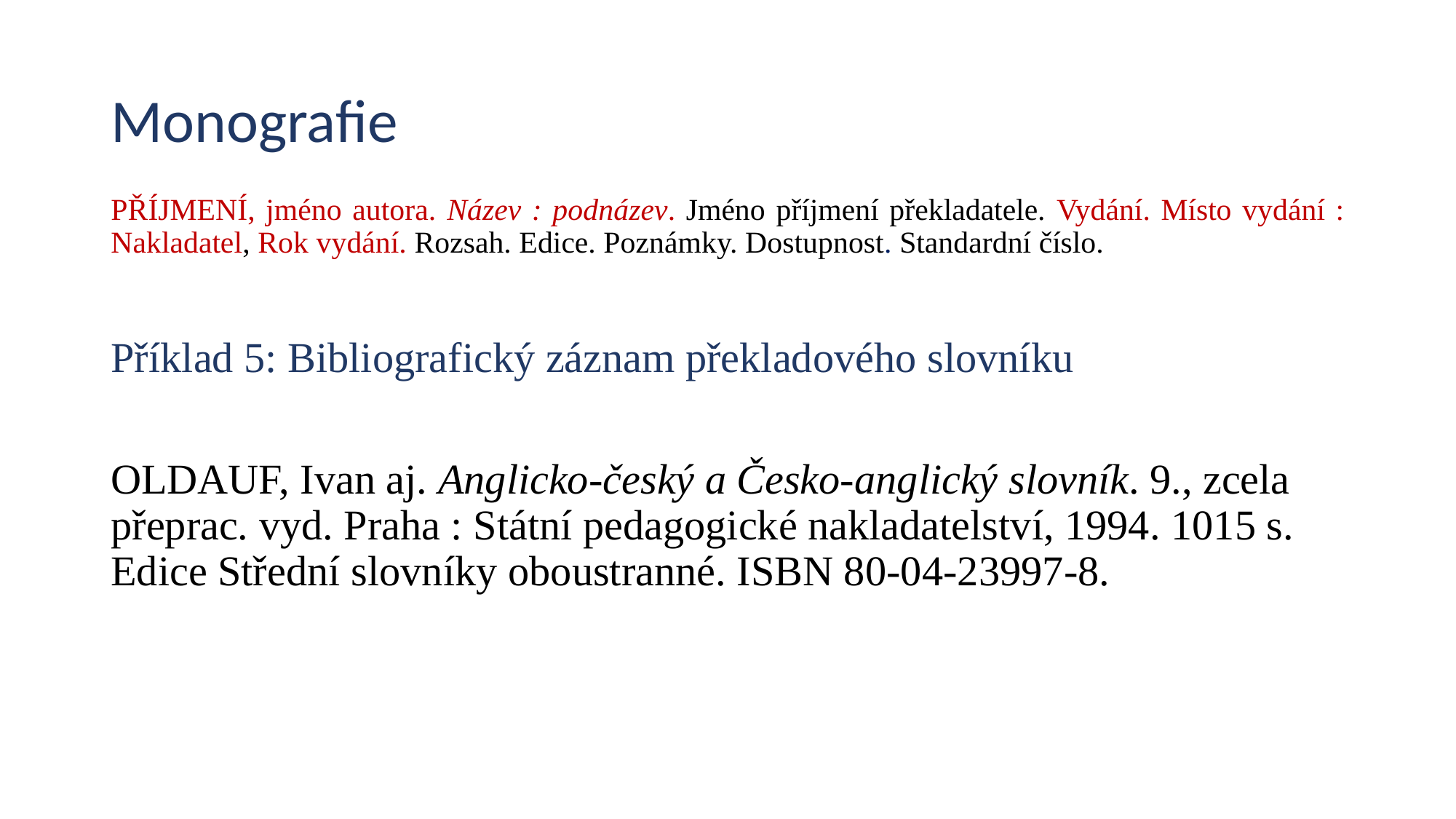

# Monografie
PŘÍJMENÍ, jméno autora. Název : podnázev. Jméno příjmení překladatele. Vydání. Místo vydání : Nakladatel, Rok vydání. Rozsah. Edice. Poznámky. Dostupnost. Standardní číslo.

Příklad 5: Bibliografický záznam překladového slovníku

OLDAUF, Ivan aj. Anglicko-český a Česko-anglický slovník. 9., zcela přeprac. vyd. Praha : Státní pedagogické nakladatelství, 1994. 1015 s. Edice Střední slovníky oboustranné. ISBN 80-04-23997-8.